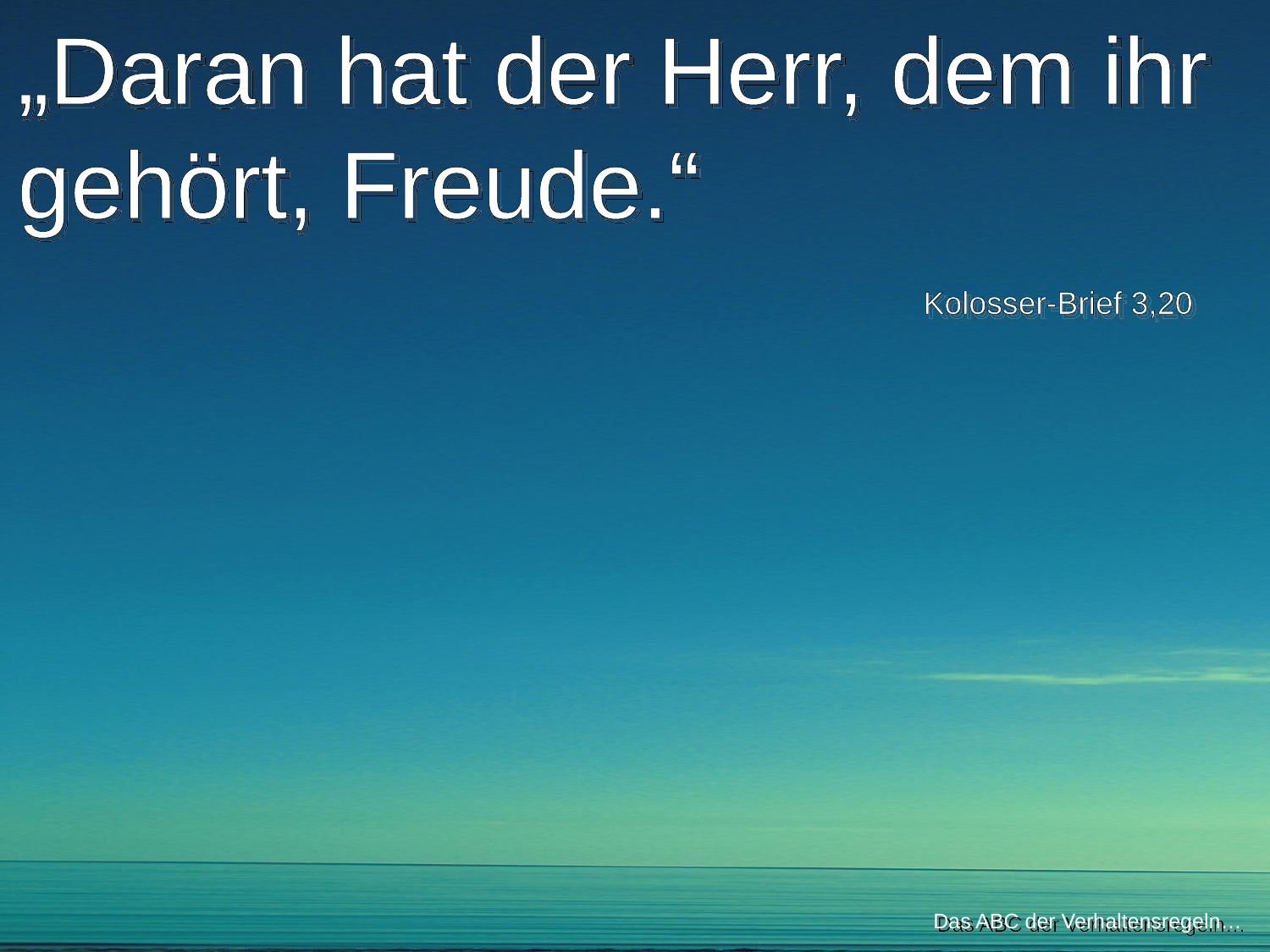

„Daran hat der Herr, dem ihr gehört, Freude.“
Kolosser-Brief 3,20
Das ABC der Verhaltensregeln…